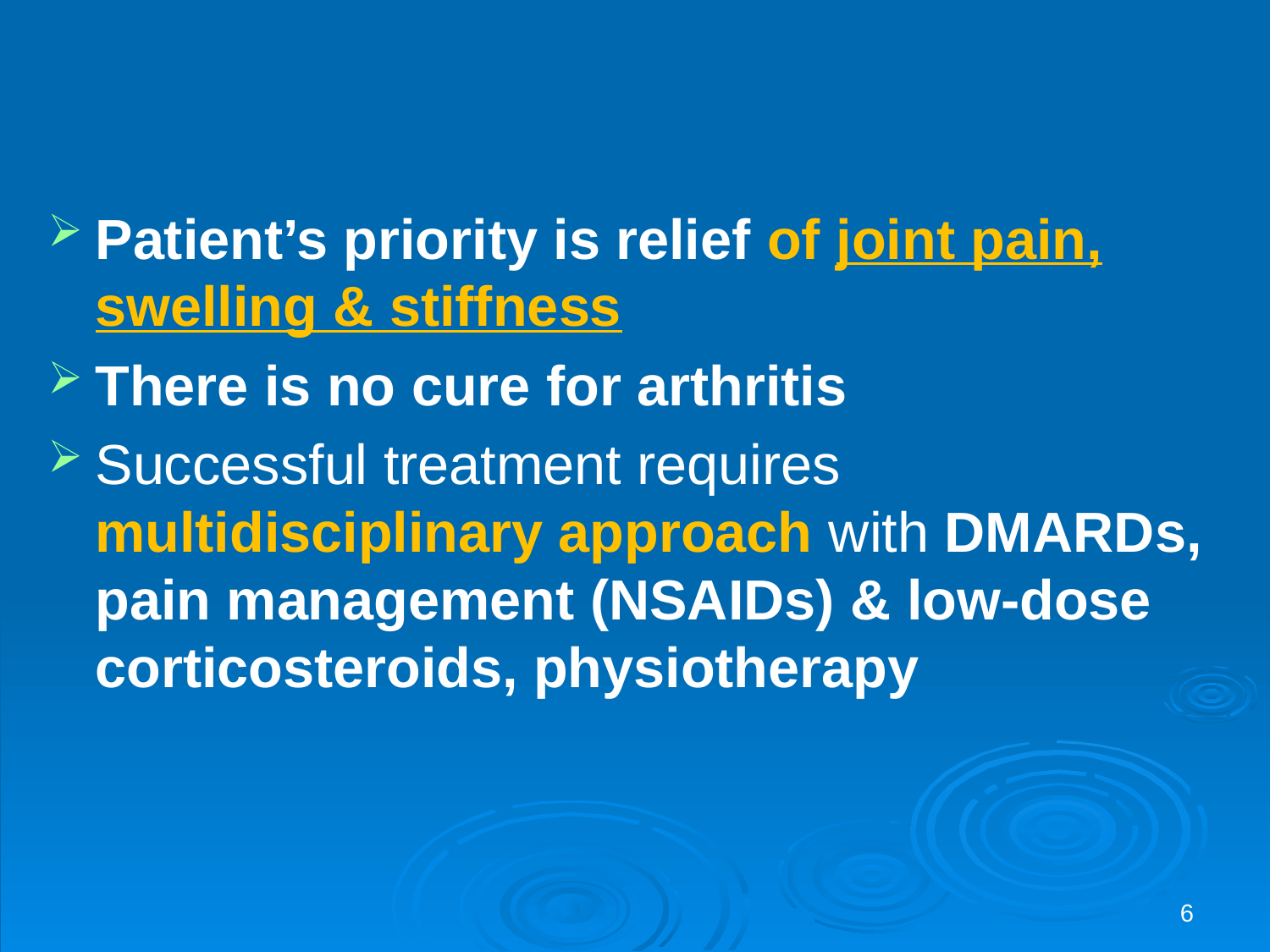

#
Patient’s priority is relief of joint pain, swelling & stiffness
There is no cure for arthritis
Successful treatment requires multidisciplinary approach with DMARDs, pain management (NSAIDs) & low-dose corticosteroids, physiotherapy
6